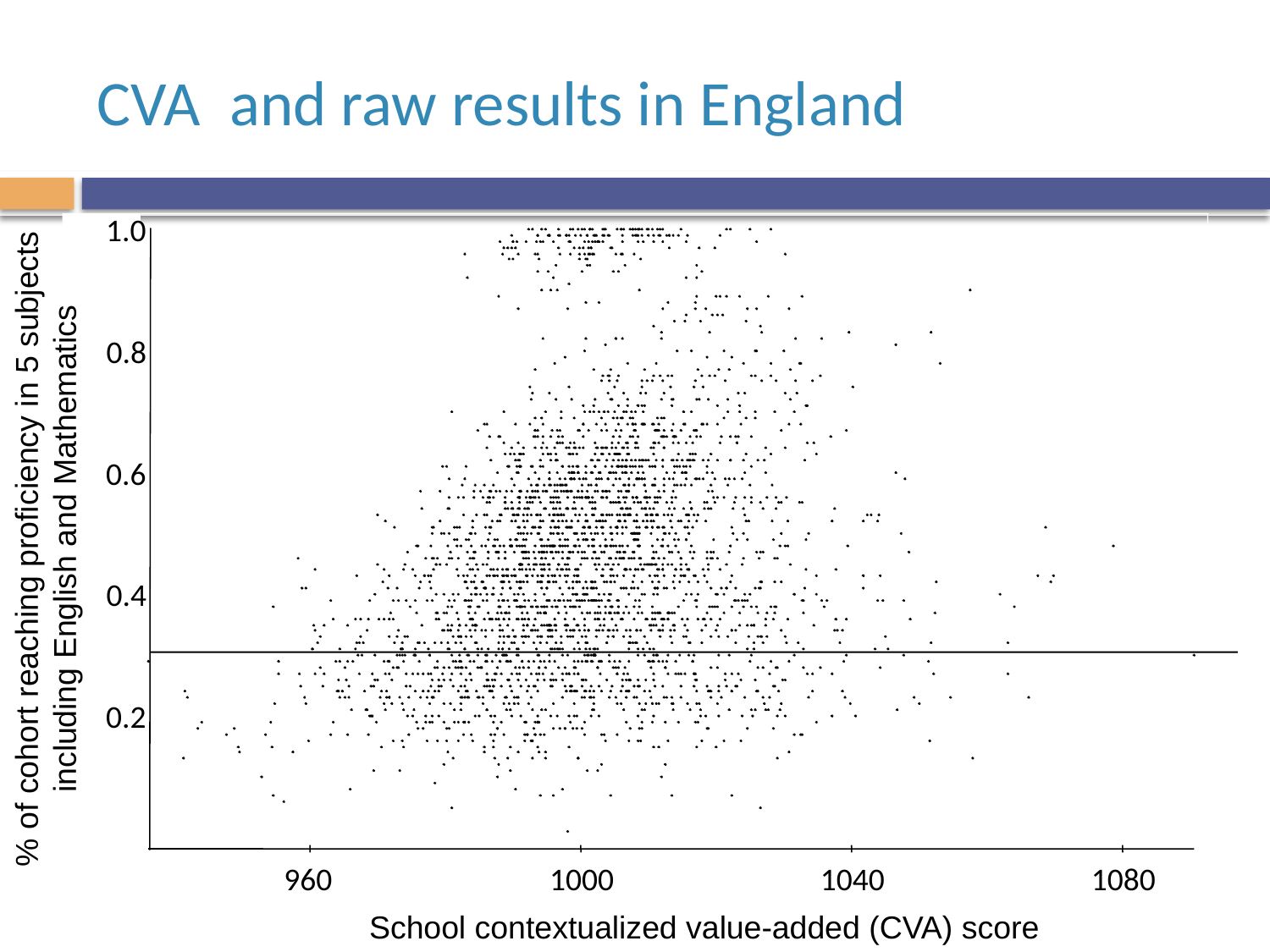

# CVA  and raw results in England
1.0

0.8

0.6

0.4

0.2

960
1000
1040
1080
% of cohort reaching proficiency in 5 subjects including English and Mathematics
School contextualized value-added (CVA) score